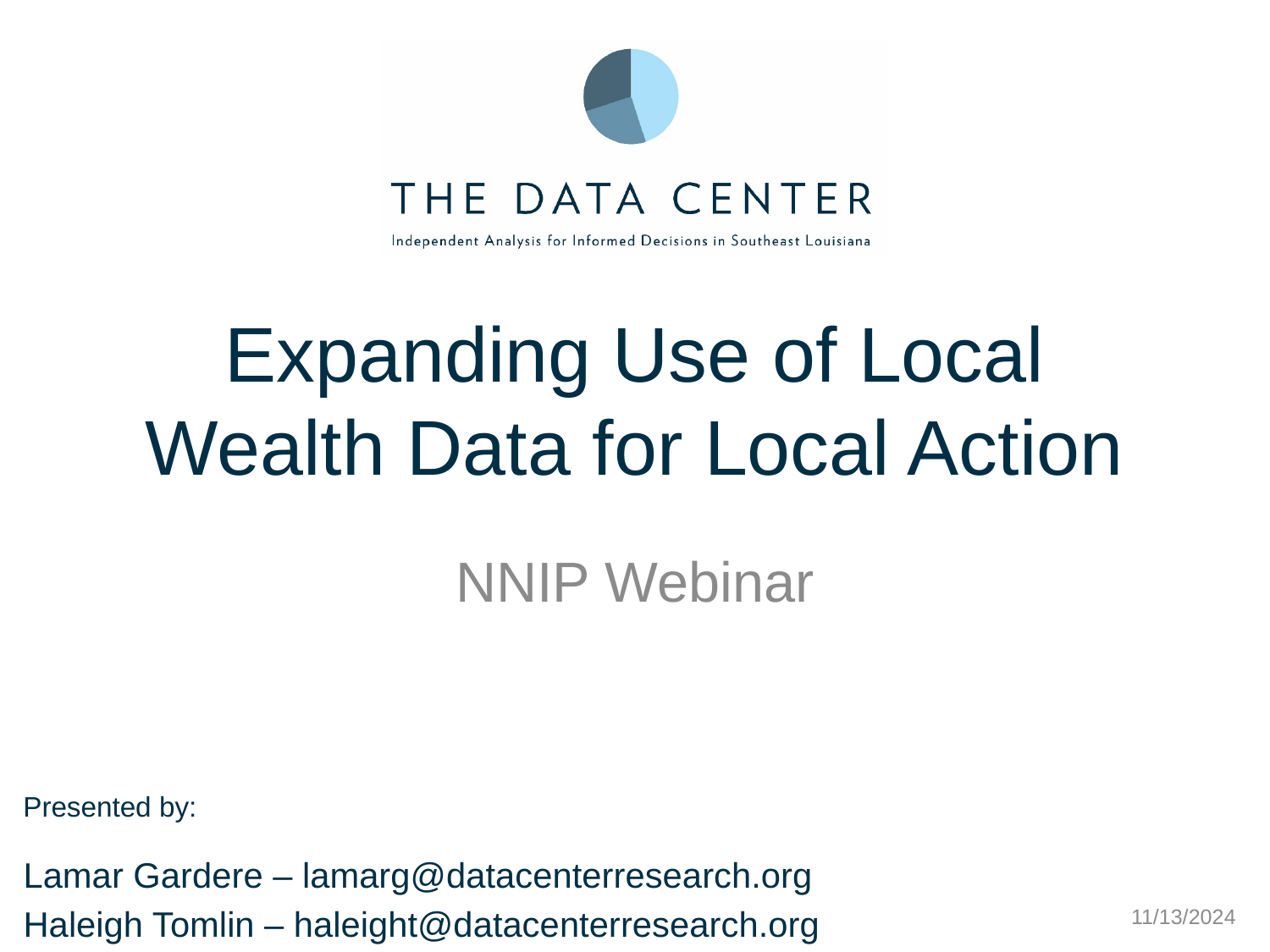

# Expanding Use of Local Wealth Data for Local Action
NNIP Webinar
Lamar Gardere – lamarg@datacenterresearch.org
Haleigh Tomlin – haleight@datacenterresearch.org

11/13/2024